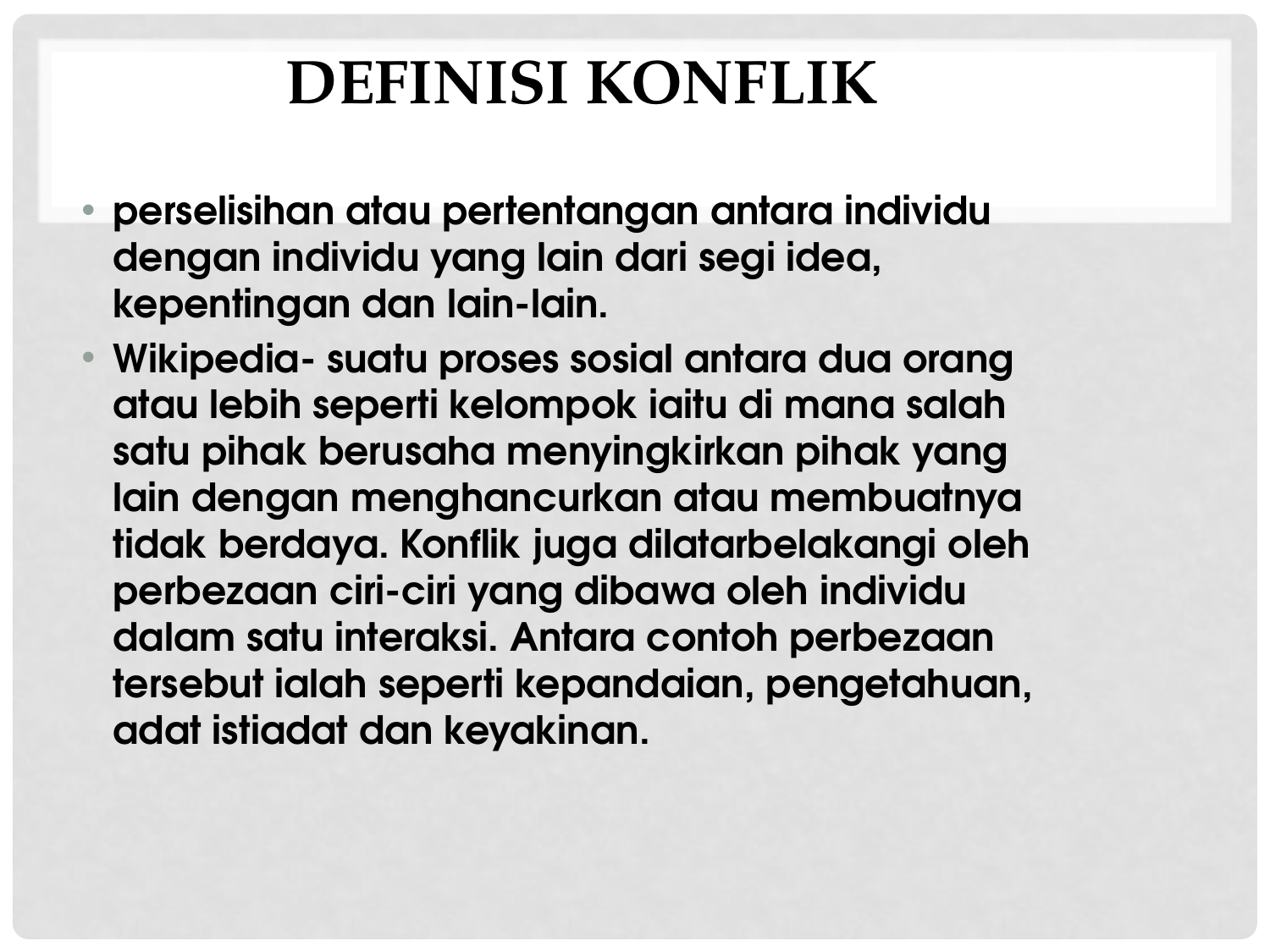

# Definisi Konflik
perselisihan atau pertentangan antara individu dengan individu yang lain dari segi idea, kepentingan dan lain-lain.
Wikipedia- suatu proses sosial antara dua orang atau lebih seperti kelompok iaitu di mana salah satu pihak berusaha menyingkirkan pihak yang lain dengan menghancurkan atau membuatnya tidak berdaya. Konflik juga dilatarbelakangi oleh perbezaan ciri-ciri yang dibawa oleh individu dalam satu interaksi. Antara contoh perbezaan tersebut ialah seperti kepandaian, pengetahuan, adat istiadat dan keyakinan.